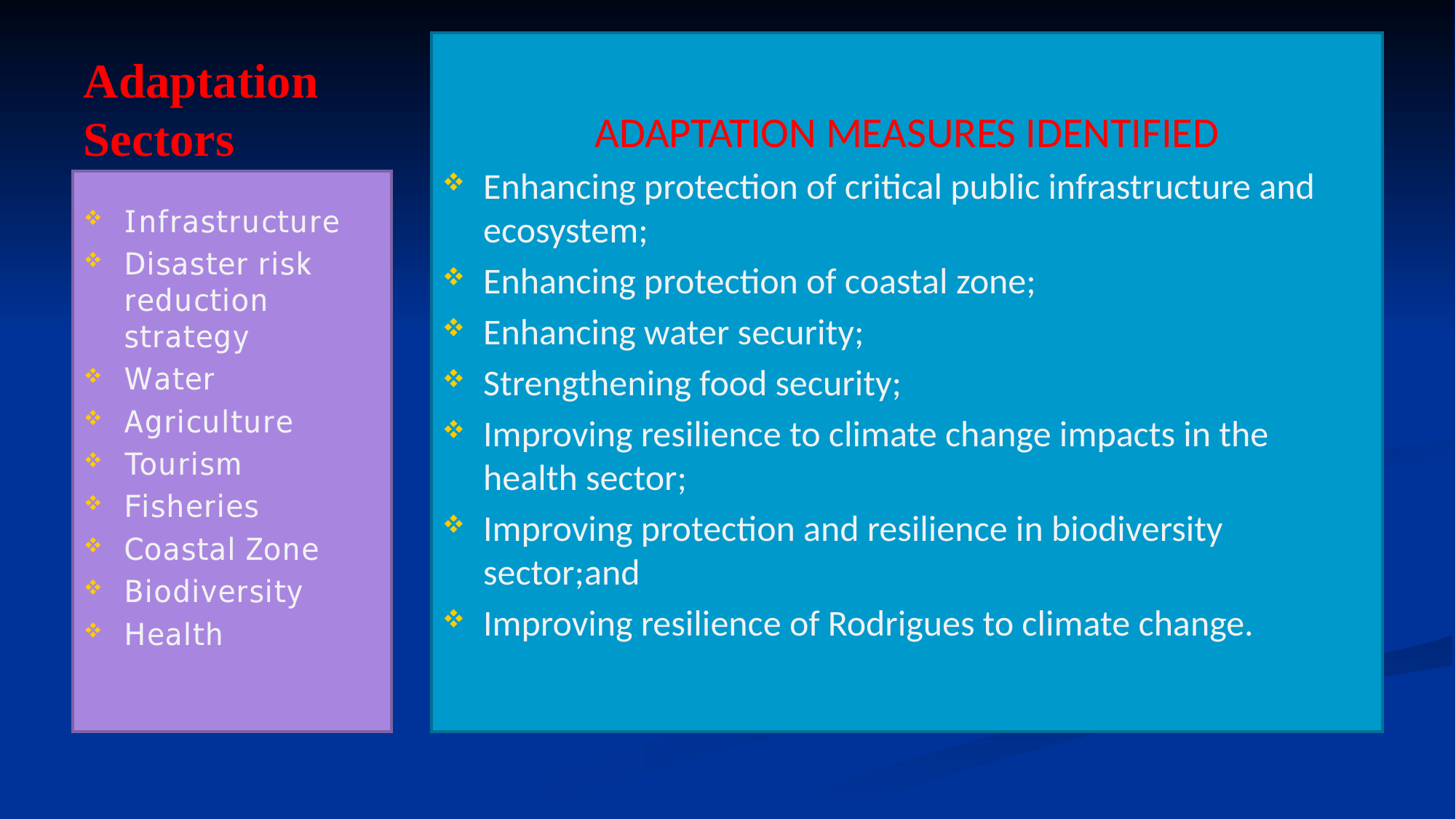

# Adaptation Sectors

ADAPTATION MEASURES IDENTIFIED
Enhancing protection of critical public infrastructure and ecosystem;
Enhancing protection of coastal zone;
Enhancing water security;
Strengthening food security;
Improving resilience to climate change impacts in the health sector;
Improving protection and resilience in biodiversity sector;and
Improving resilience of Rodrigues to climate change.

Infrastructure
Disaster risk reduction strategy
Water
Agriculture
Tourism
Fisheries
Coastal Zone
Biodiversity
Health